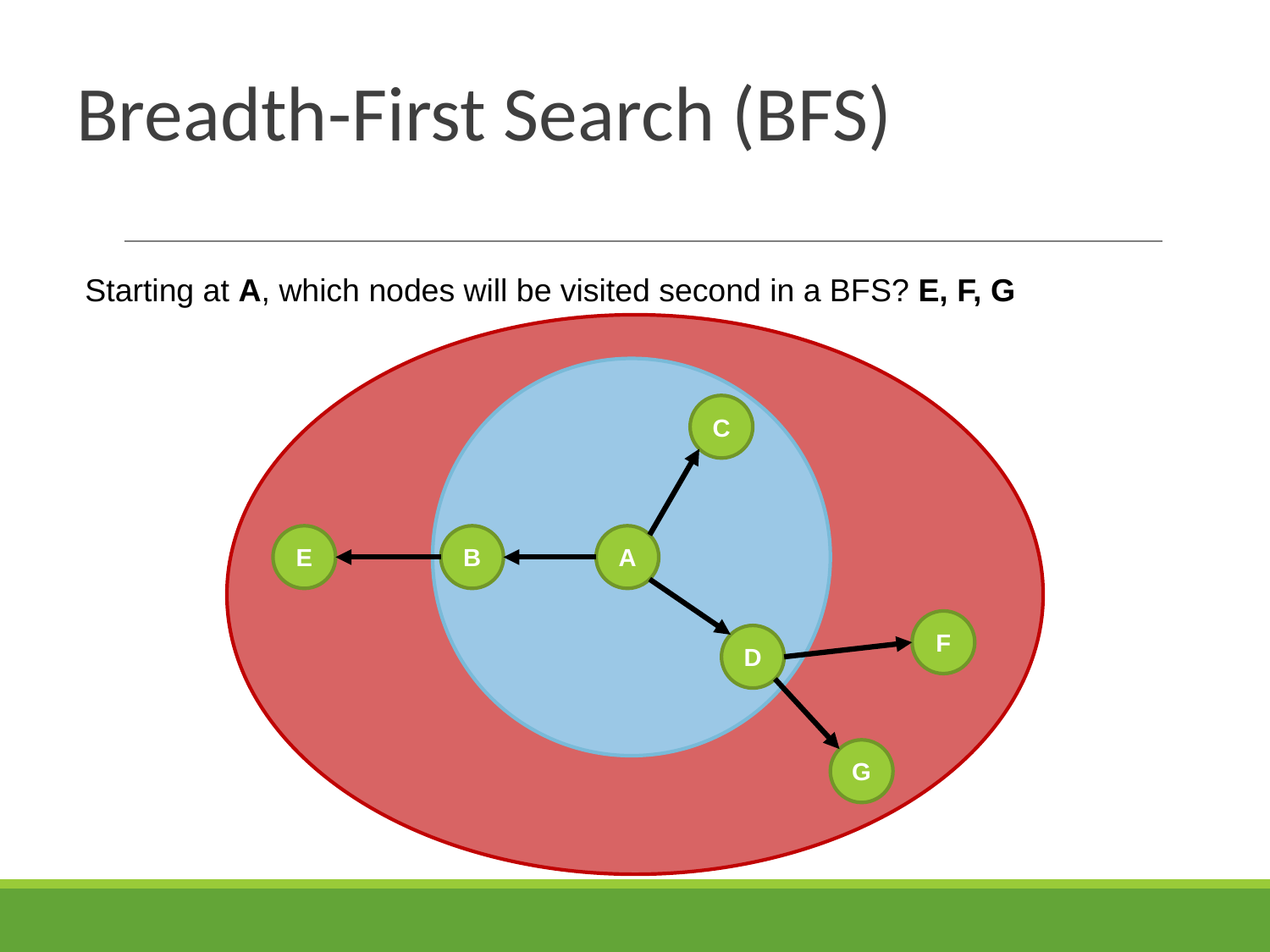

# Breadth-First Search (BFS)
Starting at A, which nodes will be visited second in a BFS? E, F, G

C
E
B
A
F
D
G